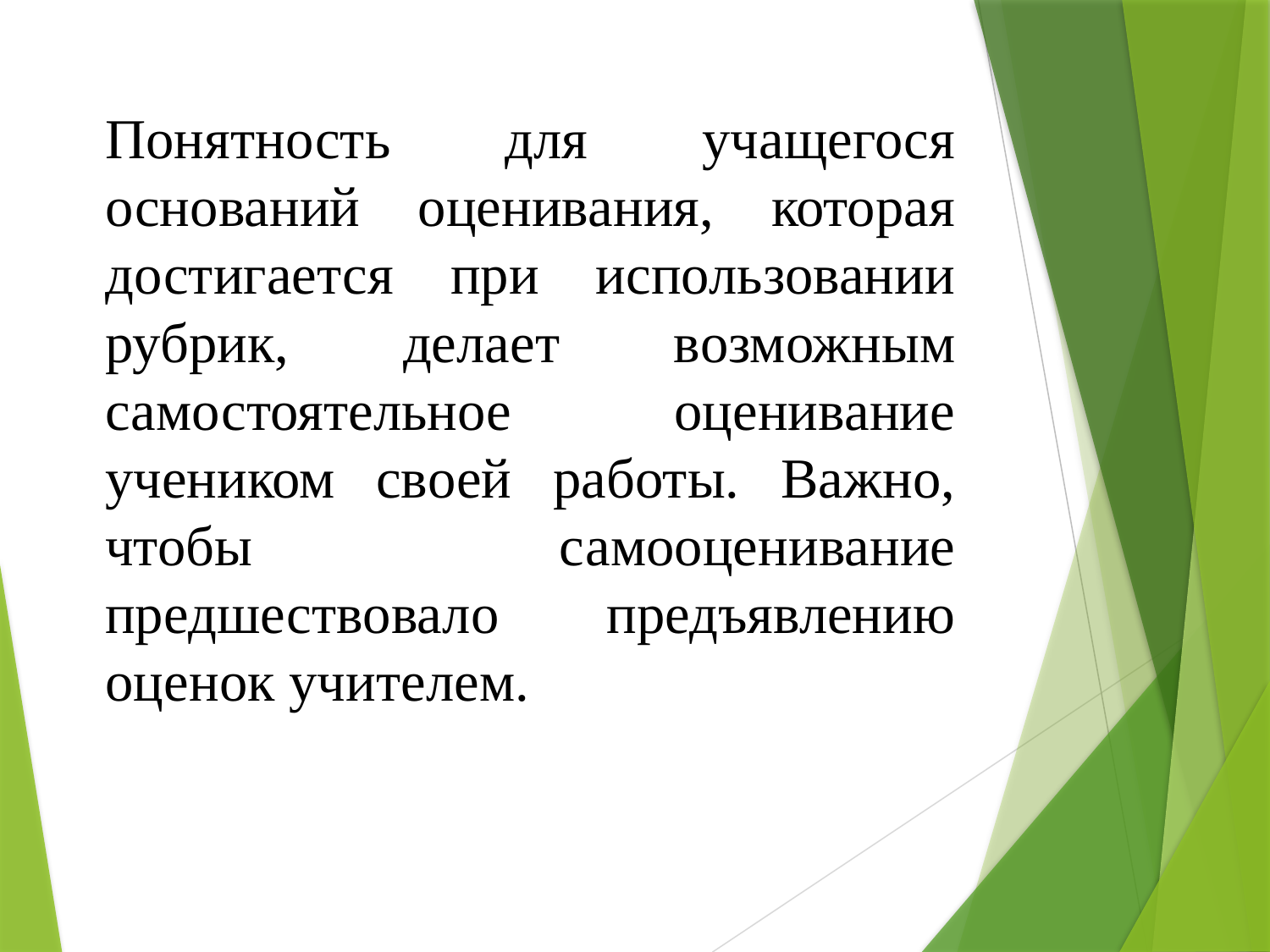

#
Понятность для учащегося оснований оценивания, которая достигается при использовании рубрик, делает возможным самостоятельное оценивание учеником своей работы. Важно, чтобы самооценивание предшествовало предъявлению оценок учителем.